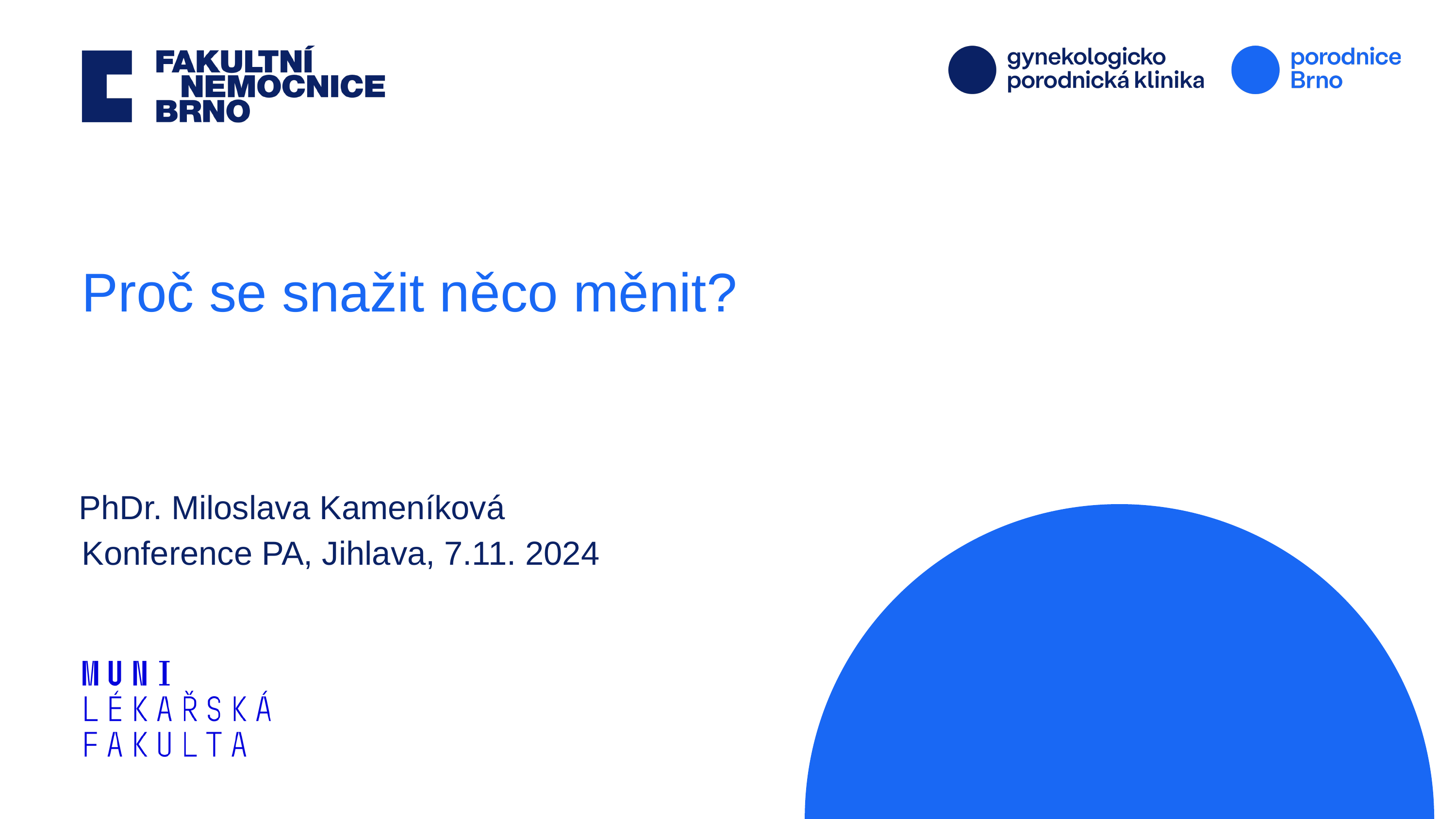

Proč se snažit něco měnit?
PhDr. Miloslava Kameníková

Konference PA, Jihlava, 7.11. 2024